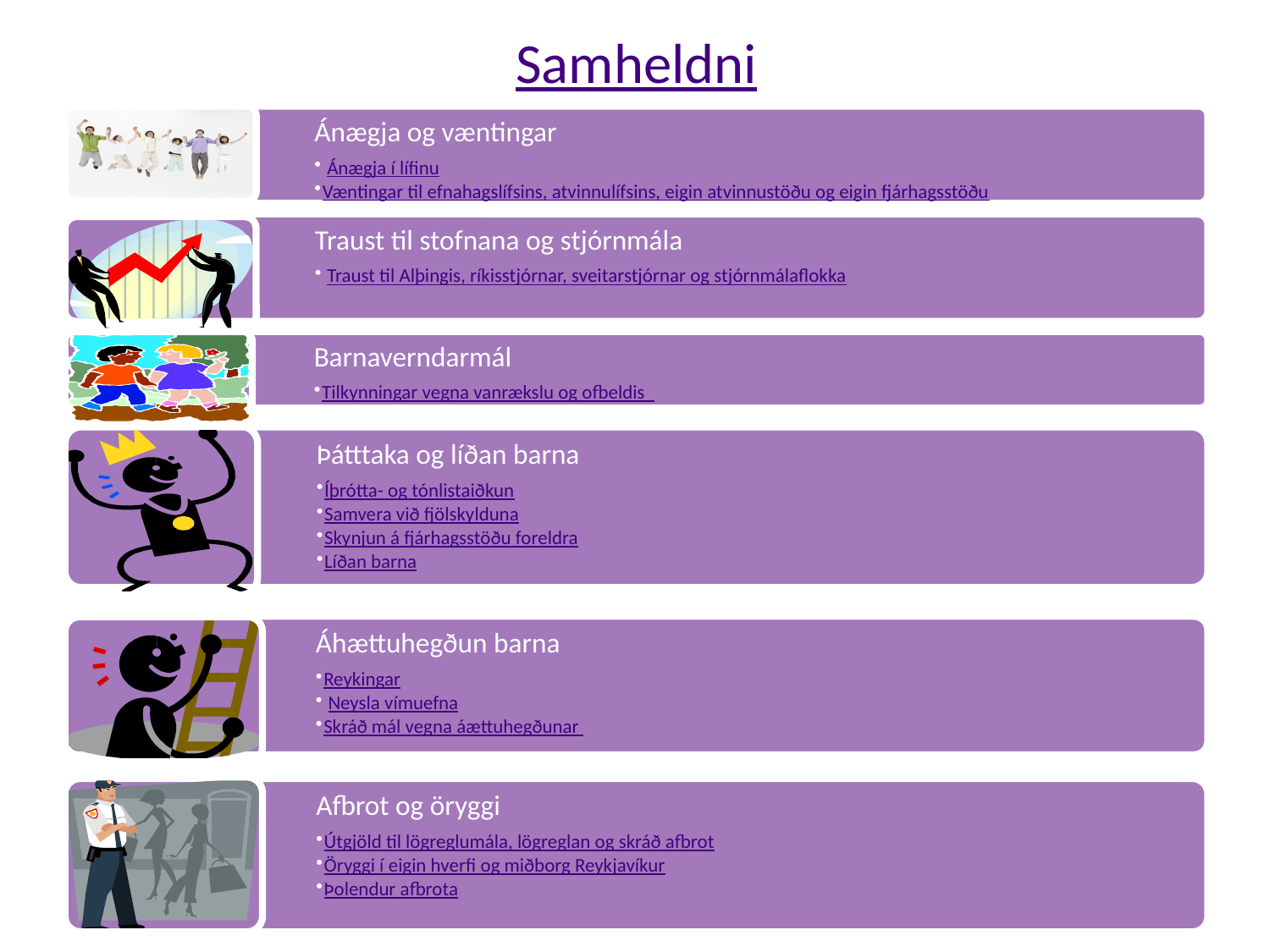

# Samheldni
Ánægja og væntingar
 Ánægja í lífinu
Væntingar til efnahagslífsins, atvinnulífsins, eigin atvinnustöðu og eigin fjárhagsstöðu
Traust til stofnana og stjórnmála
 Traust til Alþingis, ríkisstjórnar, sveitarstjórnar og stjórnmálaflokka
Barnaverndarmál
Tilkynningar vegna vanrækslu og ofbeldis
Þátttaka og líðan barna
Íþrótta- og tónlistaiðkun
Samvera við fjölskylduna
Skynjun á fjárhagsstöðu foreldra
Líðan barna
Áhættuhegðun barna
Reykingar
 Neysla vímuefna
Skráð mál vegna áættuhegðunar
Afbrot og öryggi
Útgjöld til lögreglumála, lögreglan og skráð afbrot
Öryggi í eigin hverfi og miðborg Reykjavíkur
Þolendur afbrota